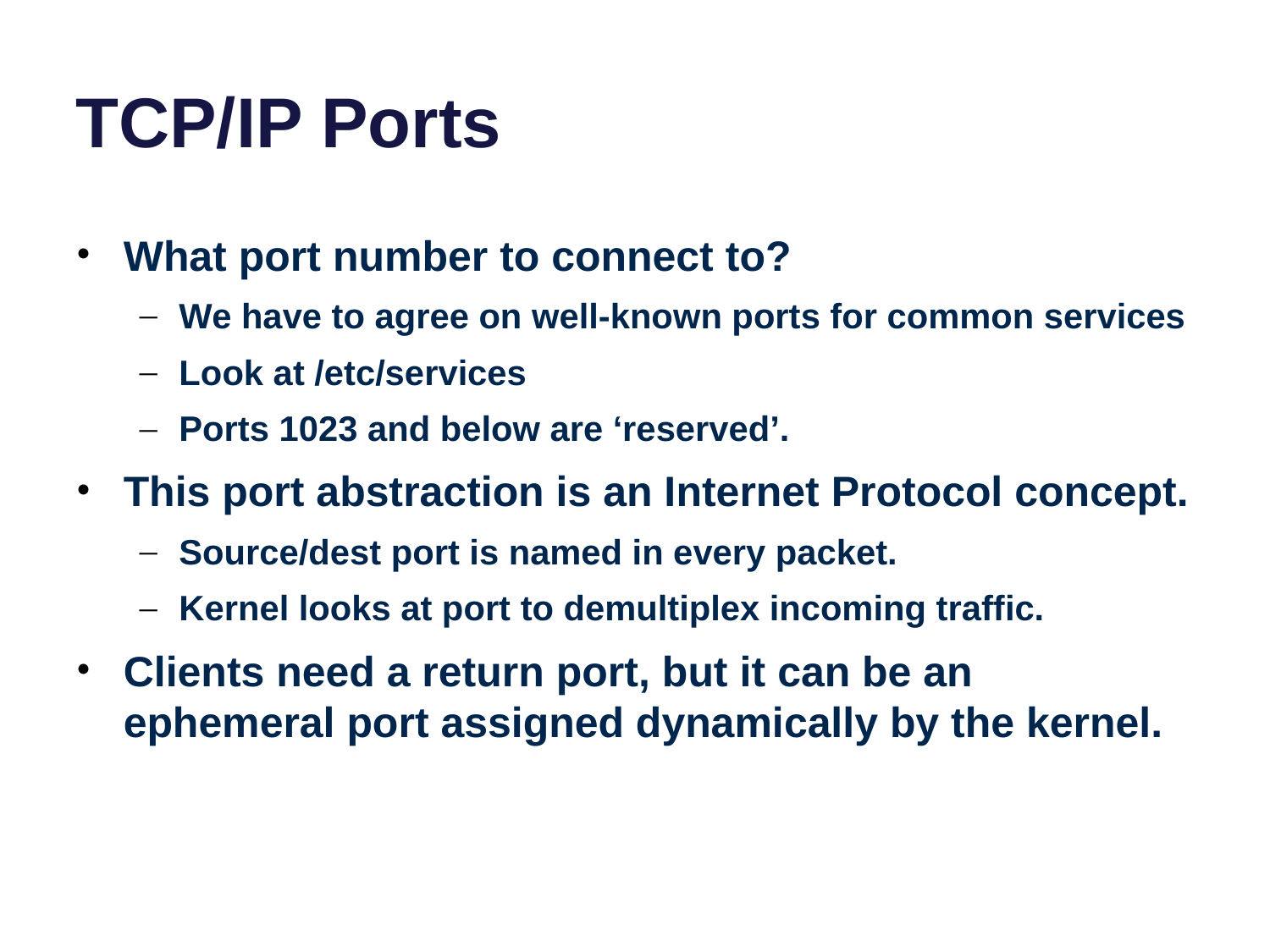

# TCP/IP Ports
What port number to connect to?
We have to agree on well-known ports for common services
Look at /etc/services
Ports 1023 and below are ‘reserved’.
This port abstraction is an Internet Protocol concept.
Source/dest port is named in every packet.
Kernel looks at port to demultiplex incoming traffic.
Clients need a return port, but it can be an ephemeral port assigned dynamically by the kernel.